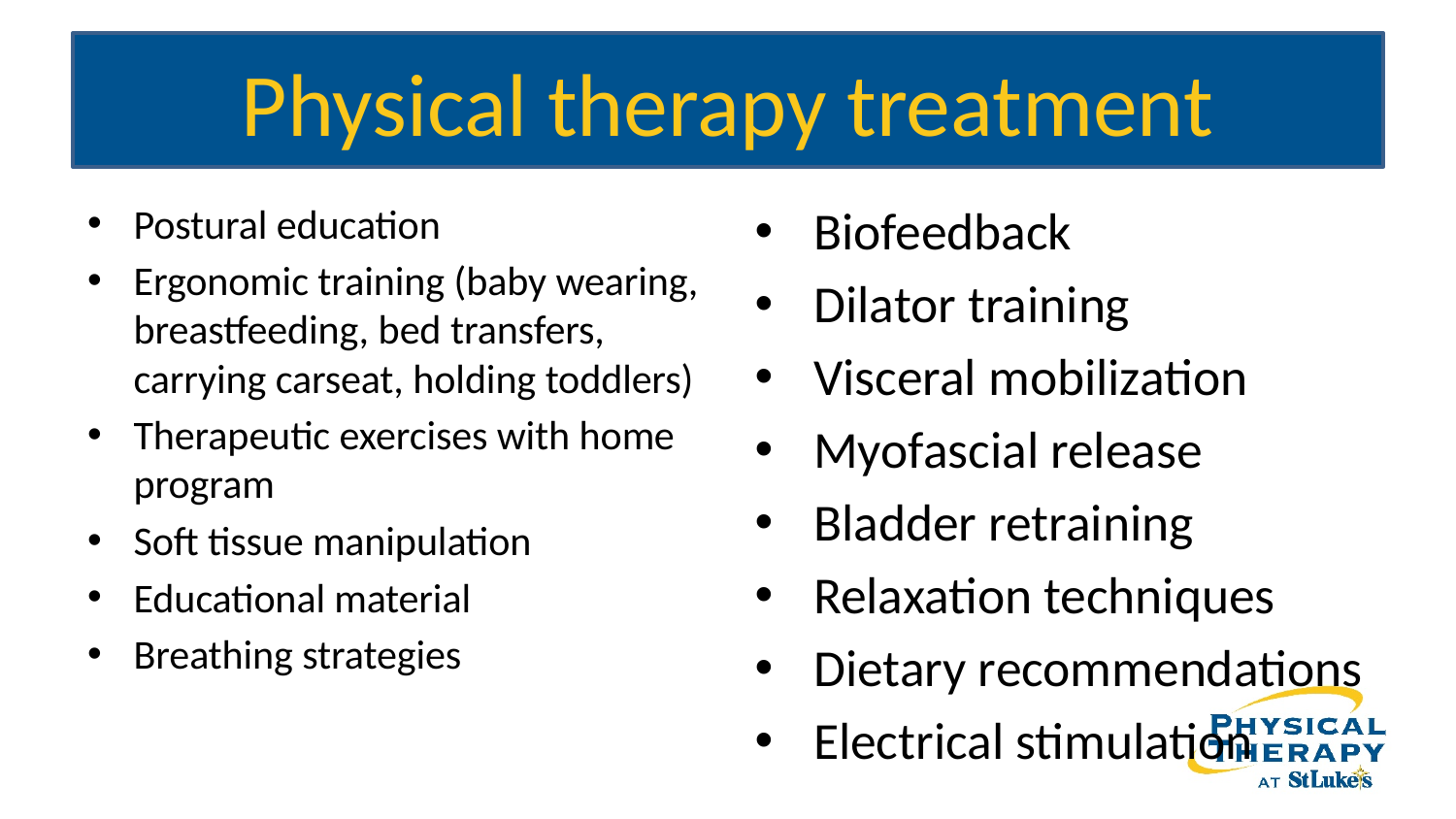

# Physical therapy treatment
Postural education
Ergonomic training (baby wearing, breastfeeding, bed transfers, carrying carseat, holding toddlers)
Therapeutic exercises with home program
Soft tissue manipulation
Educational material
Breathing strategies

Biofeedback
Dilator training
Visceral mobilization
Myofascial release
Bladder retraining
Relaxation techniques
Dietary recommendations
Electrical stimulation